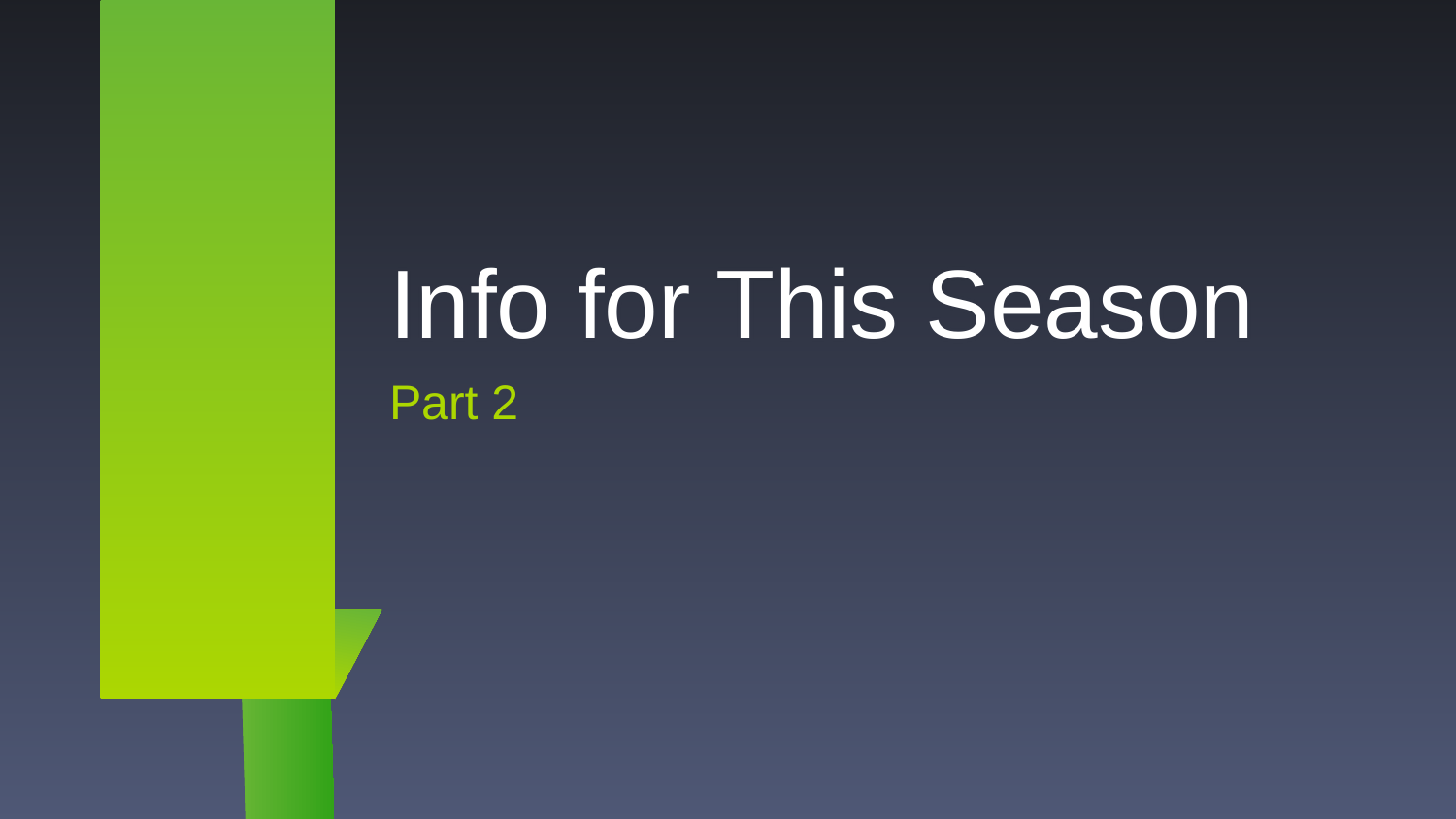

# Info for This Season
Part 2